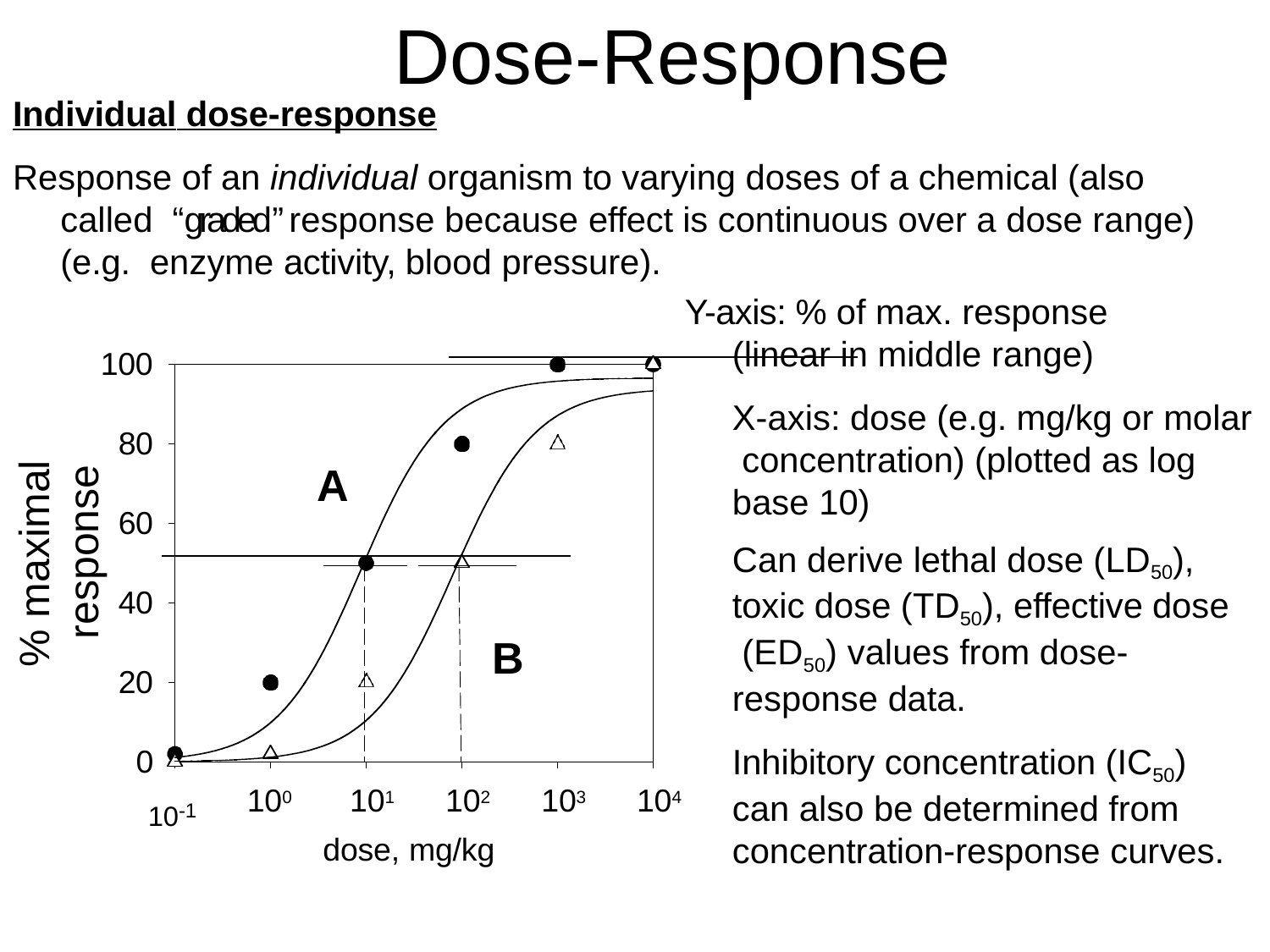

# Dose-Response
Individual dose-response
Response of an individual organism to varying doses of a chemical (also called  “graded” response because effect is continuous over a dose range) (e.g.  enzyme activity, blood pressure).
Y-axis: % of max. response
(linear in middle range)
X-axis: dose (e.g. mg/kg or molar  concentration) (plotted as log  base 10)
Can derive lethal dose (LD50),  toxic dose (TD50), effective dose  (ED50) values from dose-  response data.
Inhibitory concentration (IC50)  can also be determined from  concentration-response curves.
100

80
A
% maximal  response
60
40
B
20
0
100	101	102	103	104
dose, mg/kg
10-1